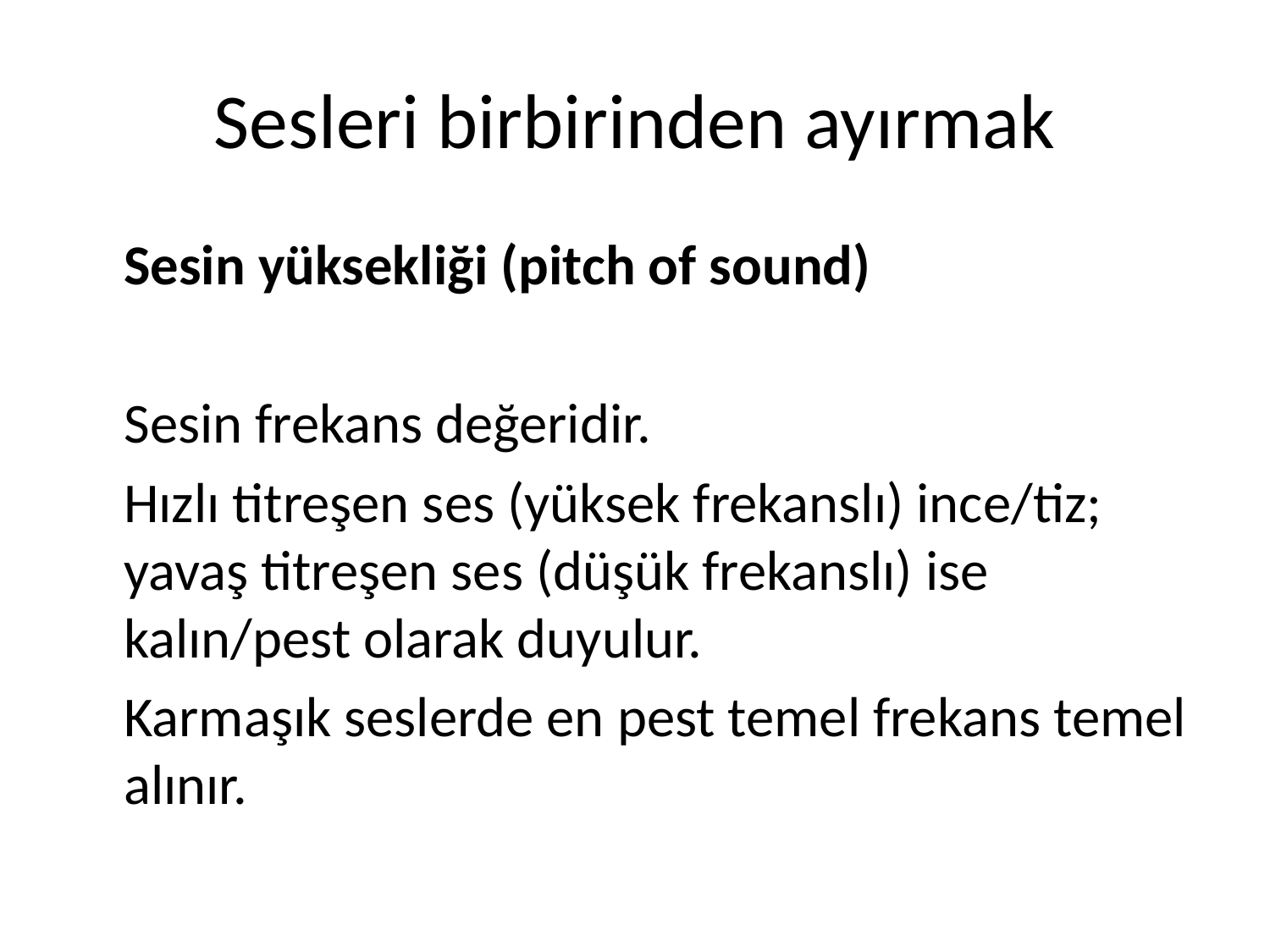

# Sesleri birbirinden ayırmak
	Sesin yüksekliği (pitch of sound)

	Sesin frekans değeridir.
	Hızlı titreşen ses (yüksek frekanslı) ince/tiz; yavaş titreşen ses (düşük frekanslı) ise kalın/pest olarak duyulur.
	Karmaşık seslerde en pest temel frekans temel alınır.